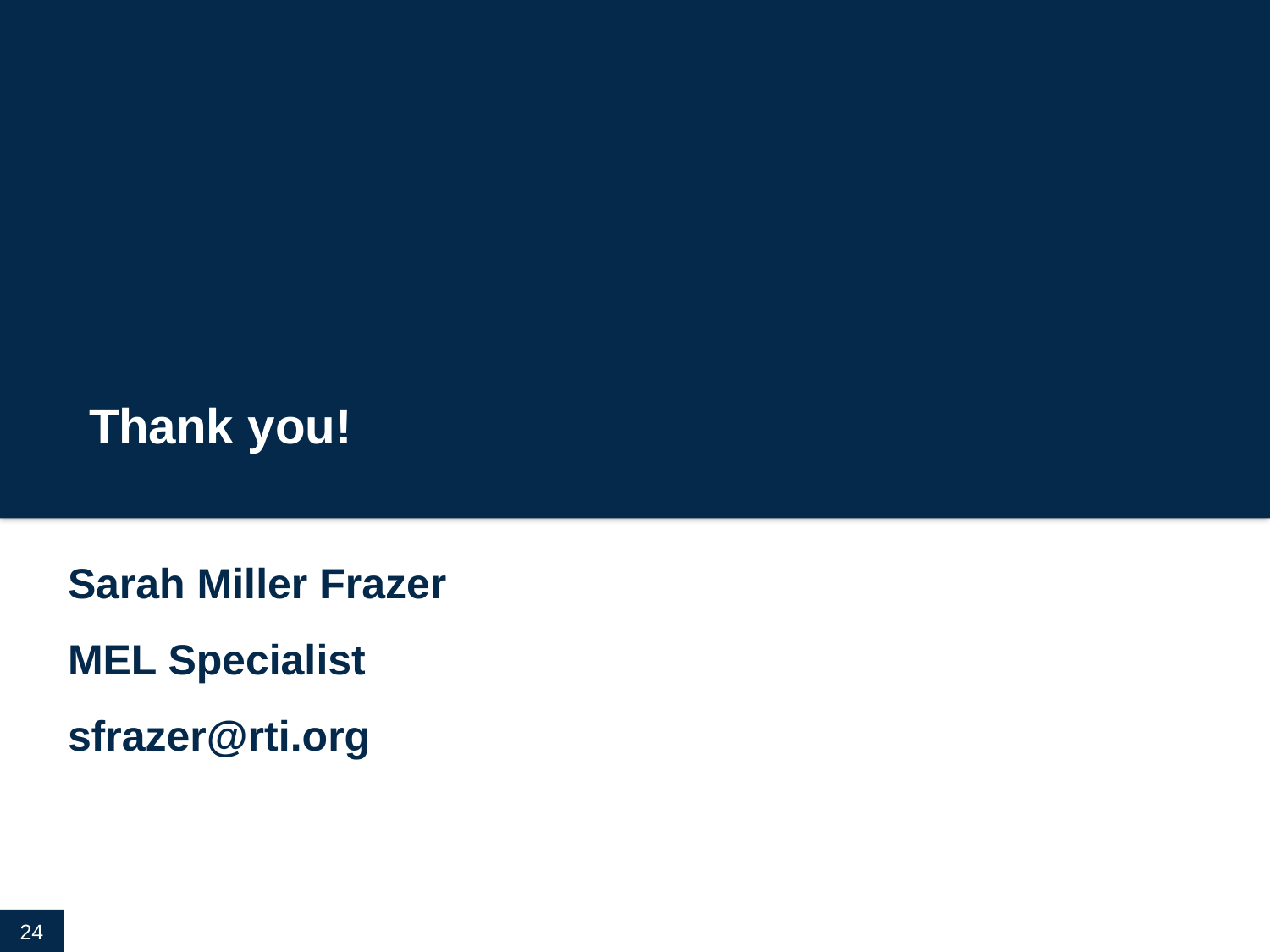

# Thank you!
Sarah Miller Frazer
MEL Specialist
sfrazer@rti.org
24